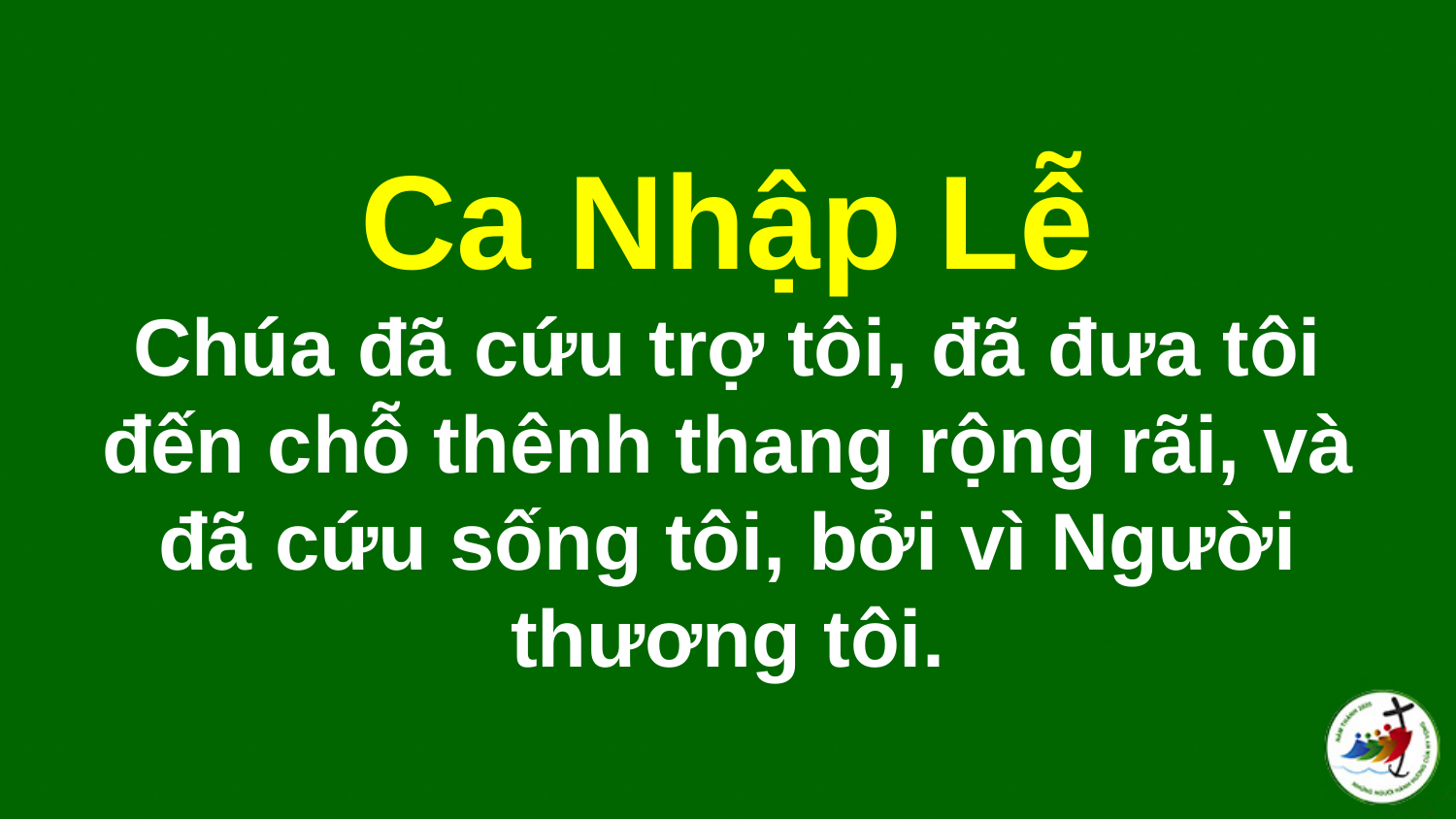

# Ca Nhập Lễ Chúa đã cứu trợ tôi, đã đưa tôi đến chỗ thênh thang rộng rãi, và đã cứu sống tôi, bởi vì Người thương tôi.